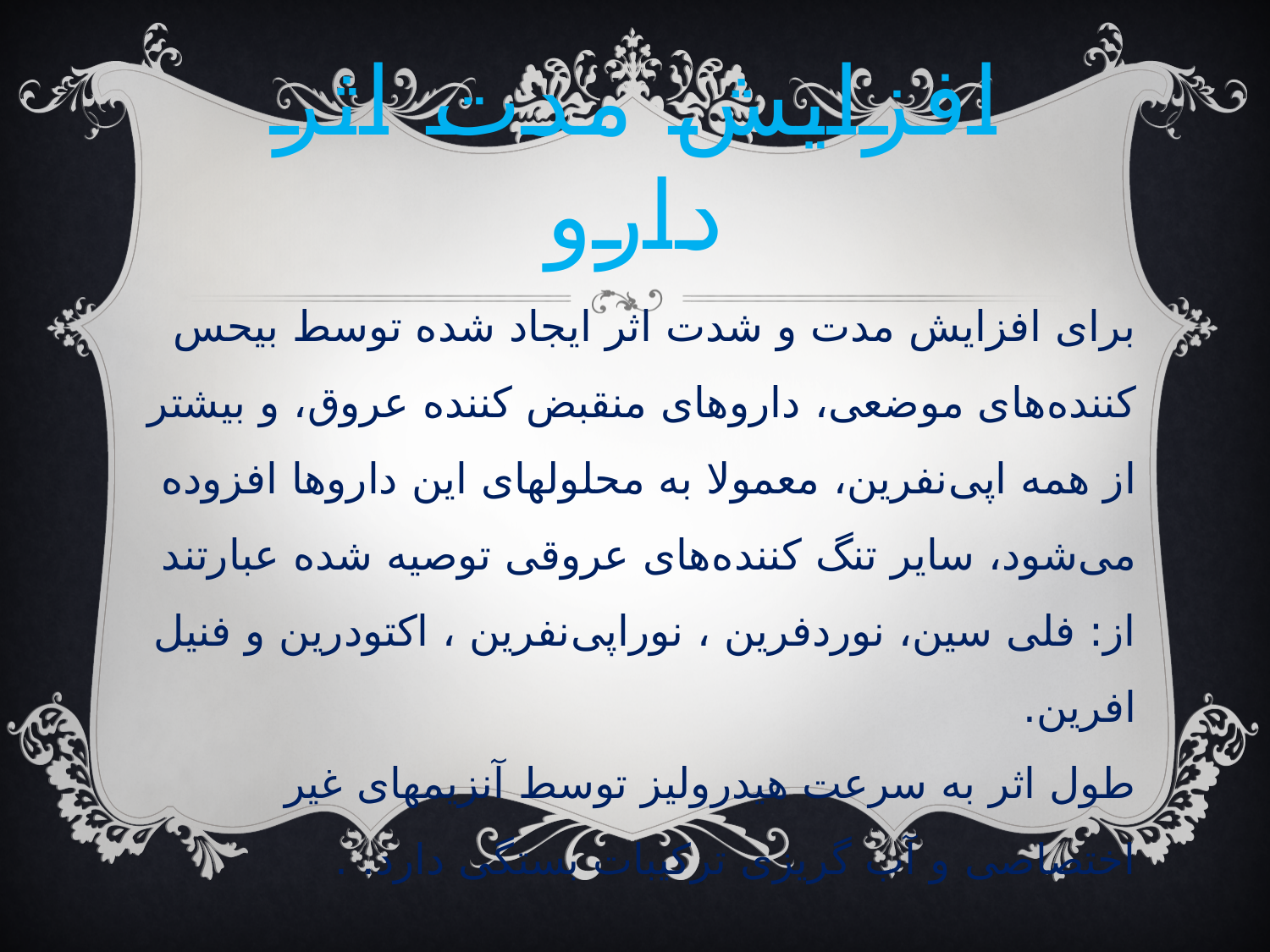

# افزایش مدت اثر دارو
برای افزایش مدت و شدت اثر ایجاد شده توسط بیحس کننده‌های موضعی، داروهای منقبض کننده عروق، و بیشتر از همه اپی‌نفرین، معمولا به محلولهای این داروها افزوده می‌شود، سایر تنگ کننده‌های عروقی توصیه شده عبارتند از: فلی سین، نوردفرین ، نوراپی‌نفرین ، اکتودرین و فنیل افرین.
طول اثر به سرعت هیدرولیز توسط آنزیمهای غیر اختصاصی و آب گریزی ترکیبات بستگی دارد. .